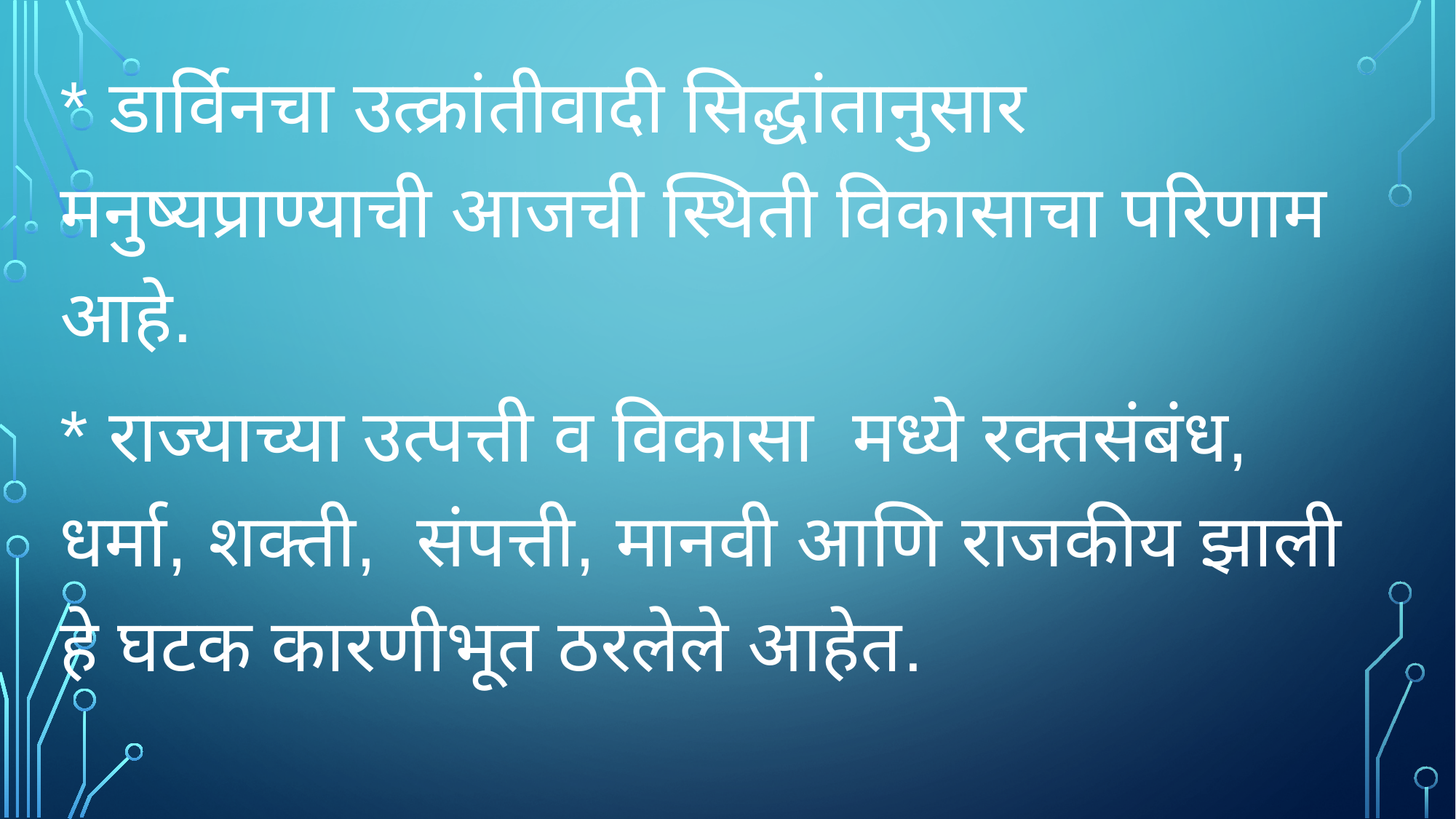

* डार्विनचा उत्क्रांतीवादी सिद्धांतानुसार मनुष्यप्राण्याची आजची स्थिती विकासाचा परिणाम आहे.
* राज्याच्या उत्पत्ती व विकासा  मध्ये रक्तसंबंध, धर्मा, शक्ती,  संपत्ती, मानवी आणि राजकीय झाली हे घटक कारणीभूत ठरलेले आहेत.